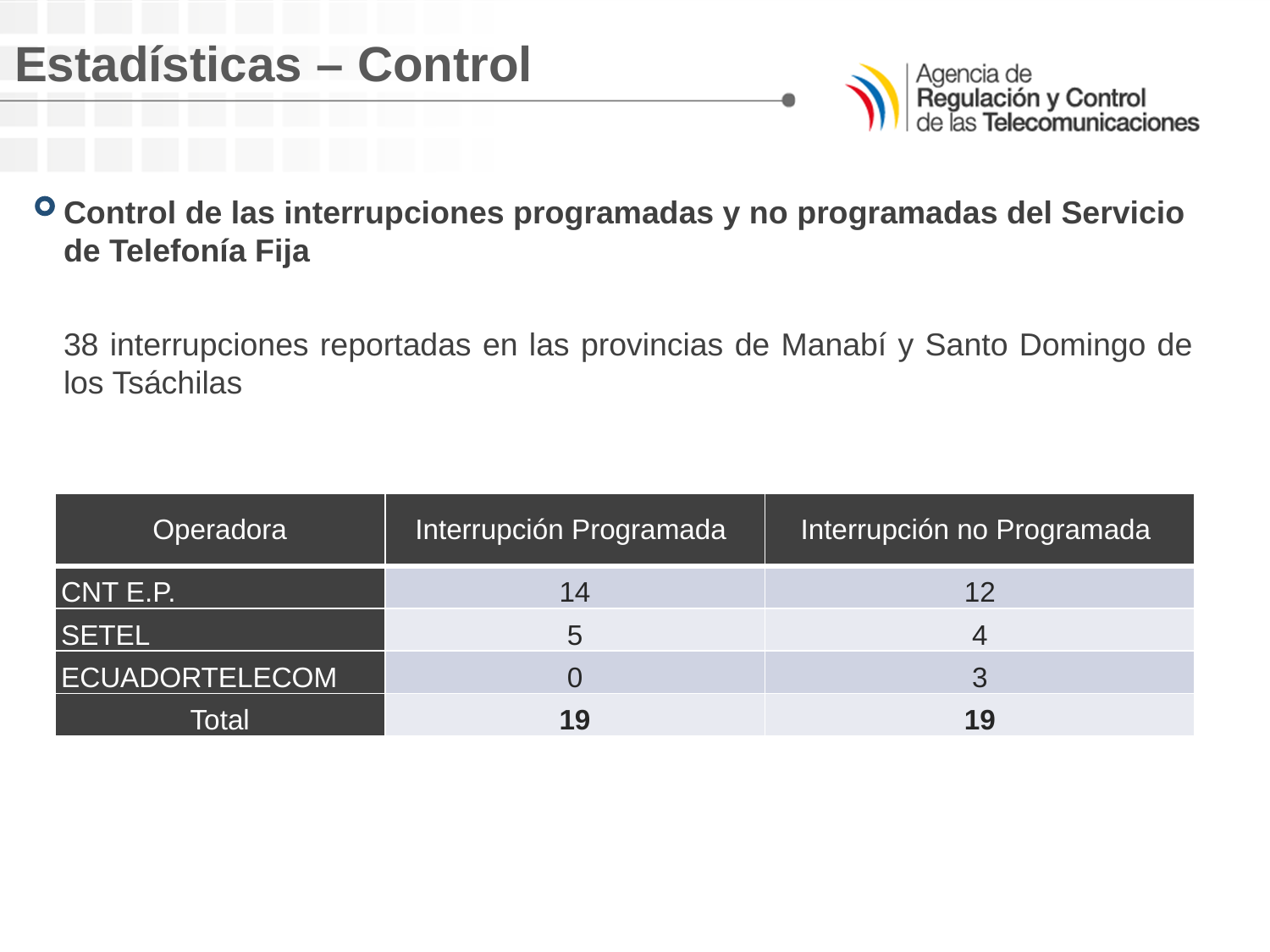

Estadísticas – Control
Control de las interrupciones programadas y no programadas del Servicio de Telefonía Fija

38 interrupciones reportadas en las provincias de Manabí y Santo Domingo de los Tsáchilas

| Operadora | Interrupción Programada | Interrupción no Programada |
| --- | --- | --- |
| CNT E.P. | 14 | 12 |
| SETEL | 5 | 4 |
| ECUADORTELECOM | 0 | 3 |
| Total | 19 | 19 |